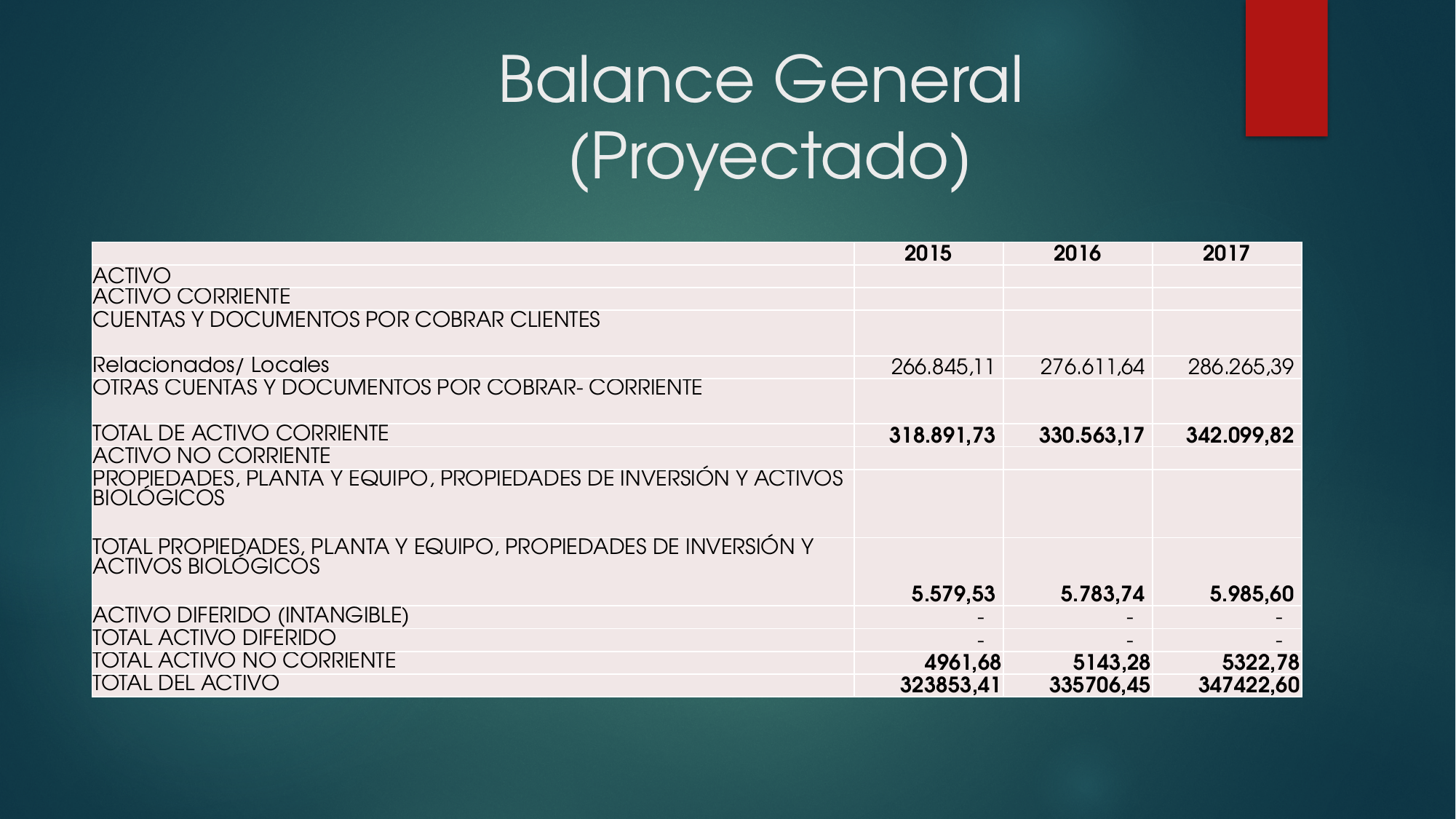

# Balance General (Proyectado)
|  | 2015 | 2016 | 2017 |
| --- | --- | --- | --- |
| ACTIVO |  |  |  |
| ACTIVO CORRIENTE |  |  |  |
| CUENTAS Y DOCUMENTOS POR COBRAR CLIENTES |  |  |  |
| Relacionados/ Locales | 266.845,11 | 276.611,64 | 286.265,39 |
| OTRAS CUENTAS Y DOCUMENTOS POR COBRAR- CORRIENTE |  |  |  |
| TOTAL DE ACTIVO CORRIENTE | 318.891,73 | 330.563,17 | 342.099,82 |
| ACTIVO NO CORRIENTE |  |  |  |
| PROPIEDADES, PLANTA Y EQUIPO, PROPIEDADES DE INVERSIÓN Y ACTIVOS BIOLÓGICOS |  |  |  |
| TOTAL PROPIEDADES, PLANTA Y EQUIPO, PROPIEDADES DE INVERSIÓN Y ACTIVOS BIOLÓGICOS | 5.579,53 | 5.783,74 | 5.985,60 |
| ACTIVO DIFERIDO (INTANGIBLE) | - | - | - |
| TOTAL ACTIVO DIFERIDO | - | - | - |
| TOTAL ACTIVO NO CORRIENTE | 4961,68 | 5143,28 | 5322,78 |
| TOTAL DEL ACTIVO | 323853,41 | 335706,45 | 347422,60 |